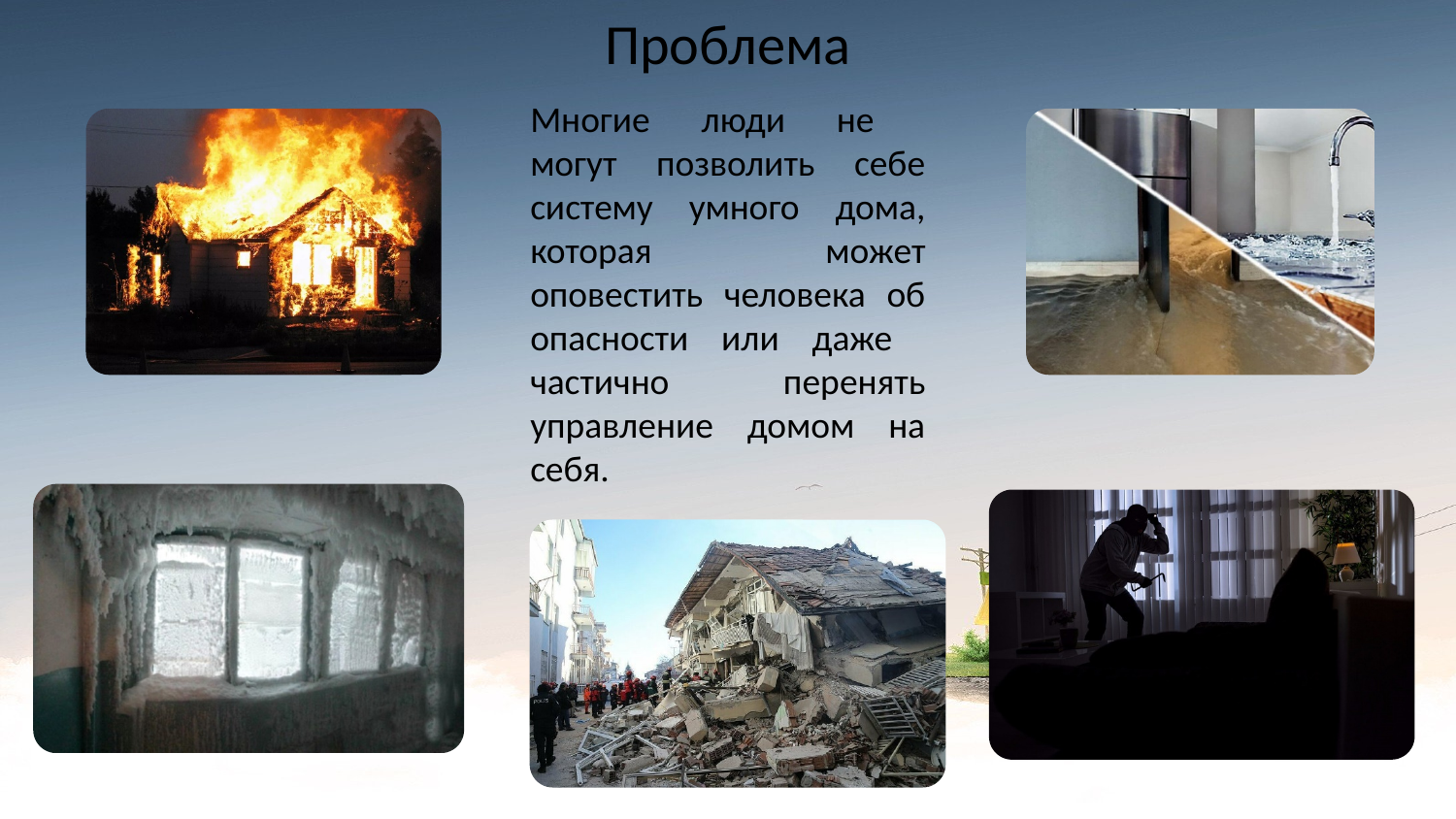

# Проблема
Многие люди не
могут позволить себе систему умного дома, которая может оповестить человека об опасности или даже  частично перенять управление домом на себя.